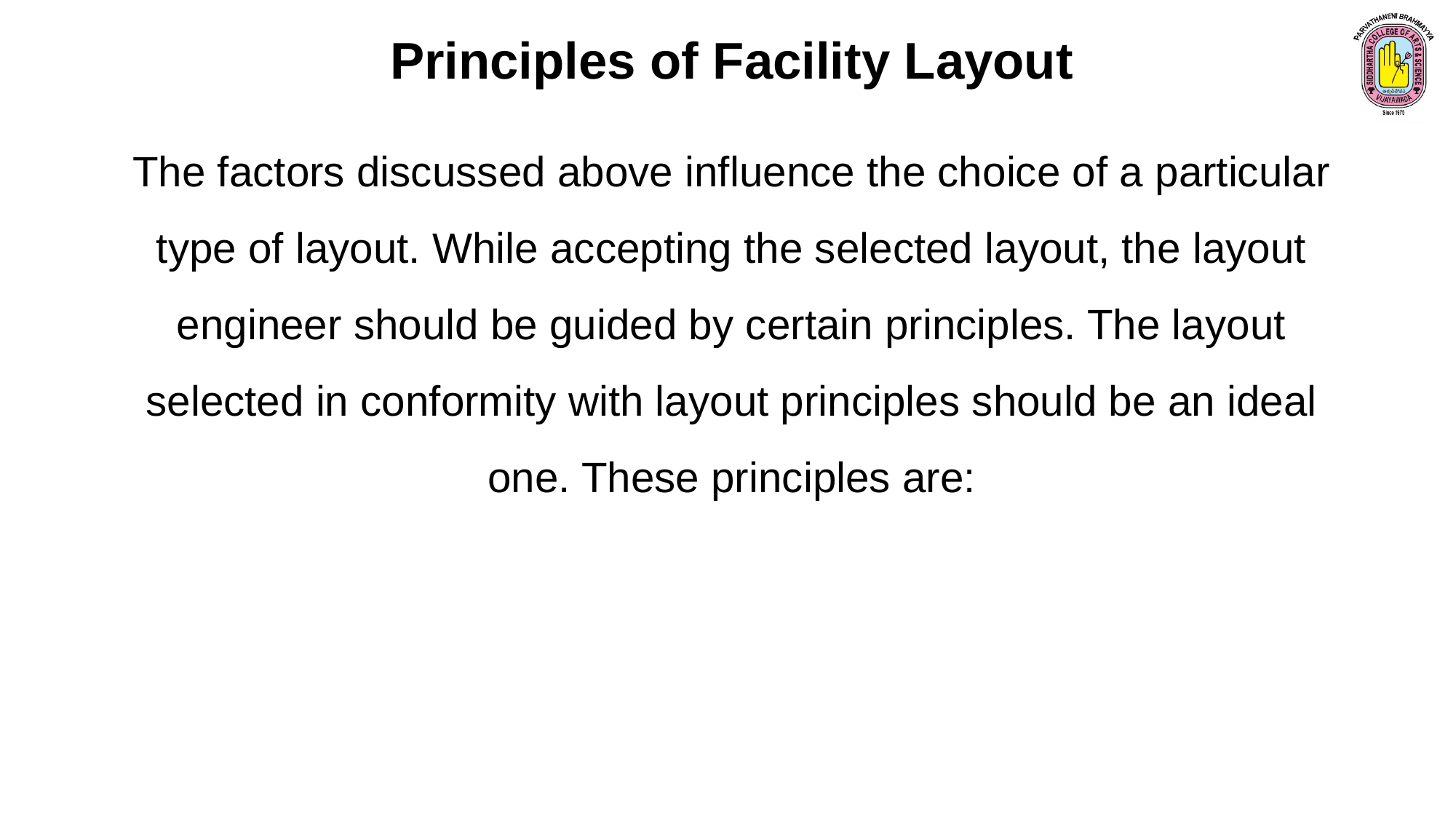

Principles of Facility Layout
The factors discussed above influence the choice of a particular type of layout. While accepting the selected layout, the layout engineer should be guided by certain principles. The layout selected in conformity with layout principles should be an ideal one. These principles are: